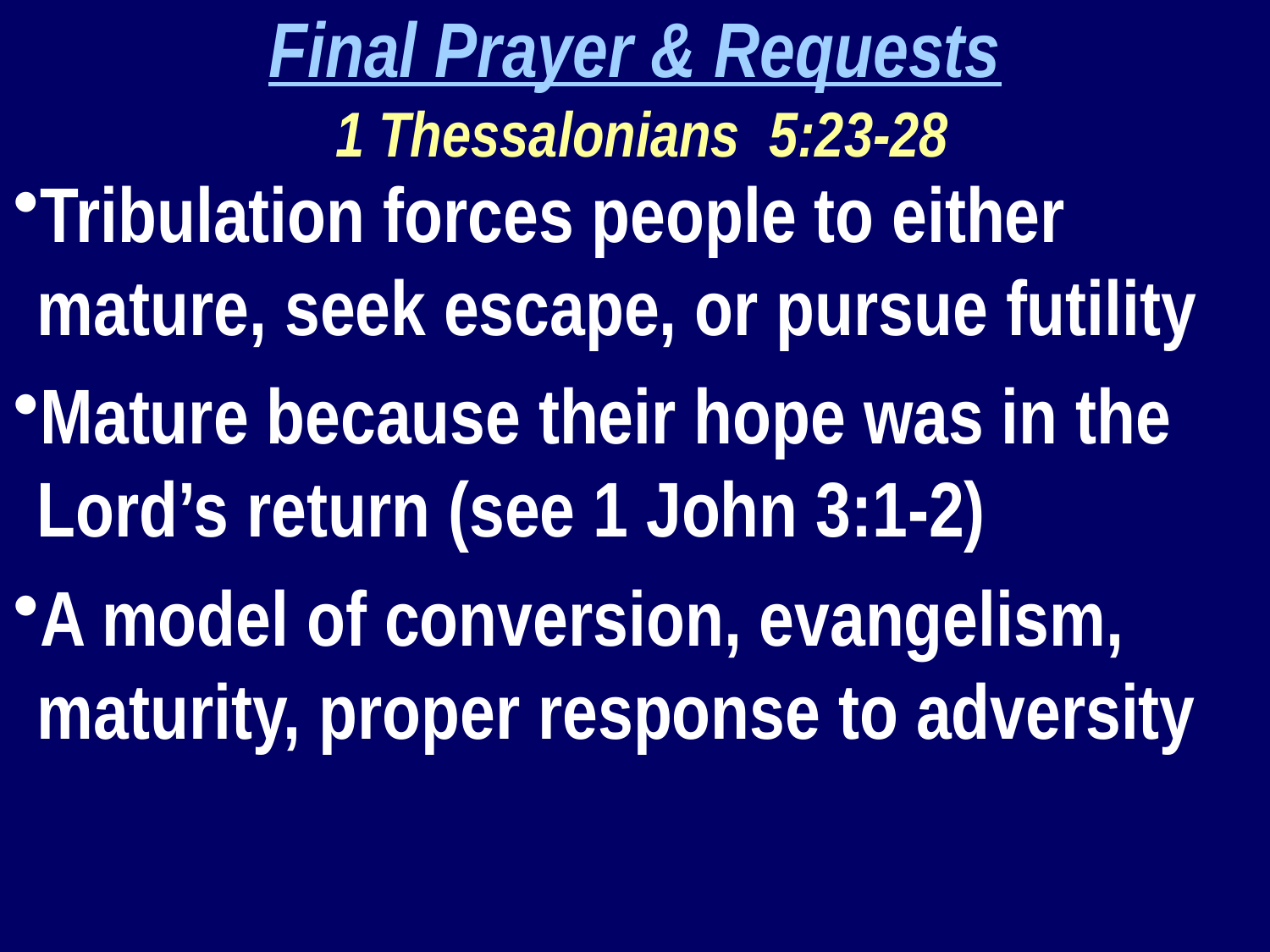

Final Prayer & Requests
 1 Thessalonians  5:23-28
Tribulation forces people to either mature, seek escape, or pursue futility
Mature because their hope was in the Lord’s return (see 1 John 3:1-2)
A model of conversion, evangelism, maturity, proper response to adversity